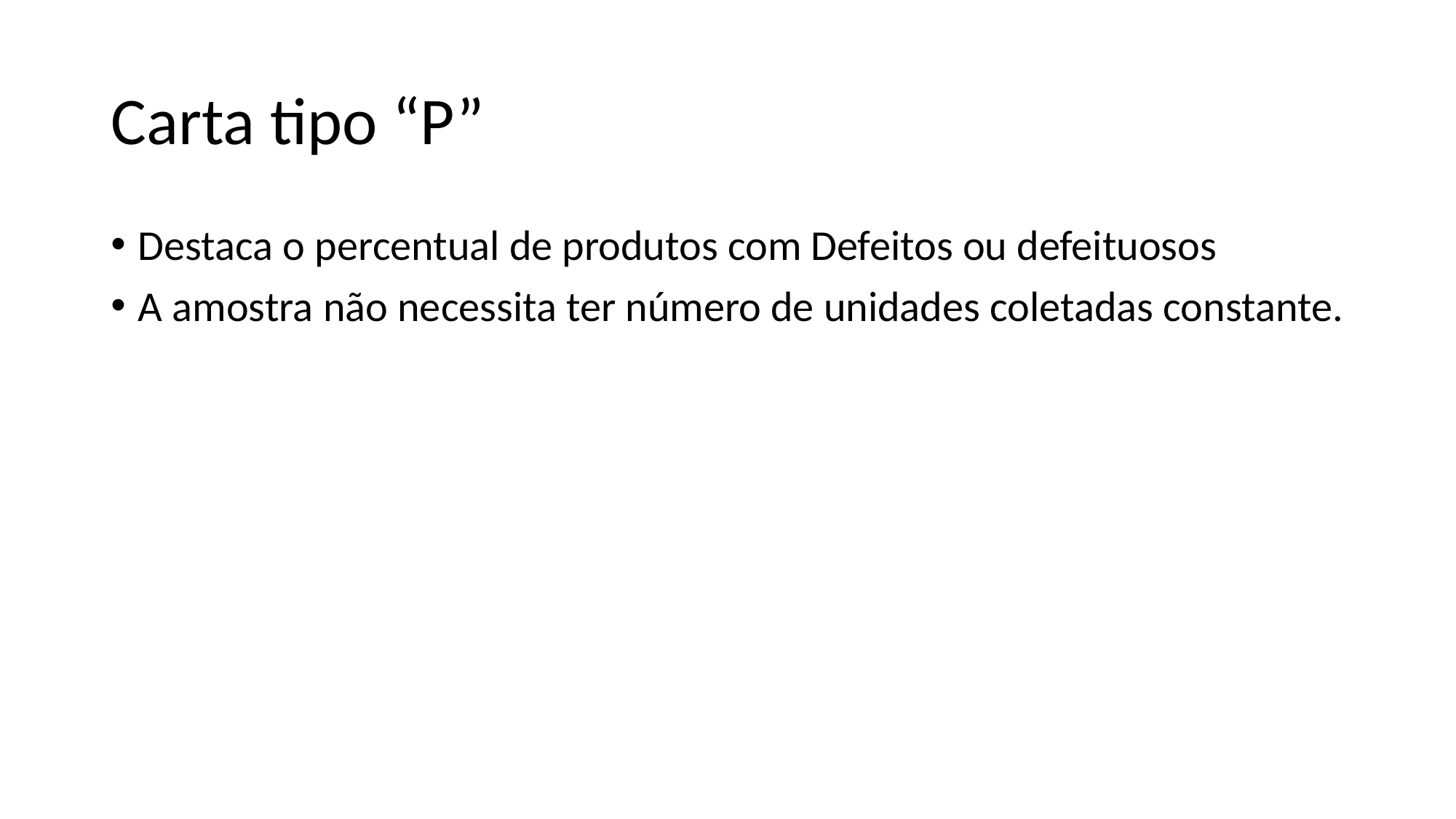

# Carta tipo “P”
Destaca o percentual de produtos com Defeitos ou defeituosos
A amostra não necessita ter número de unidades coletadas constante.